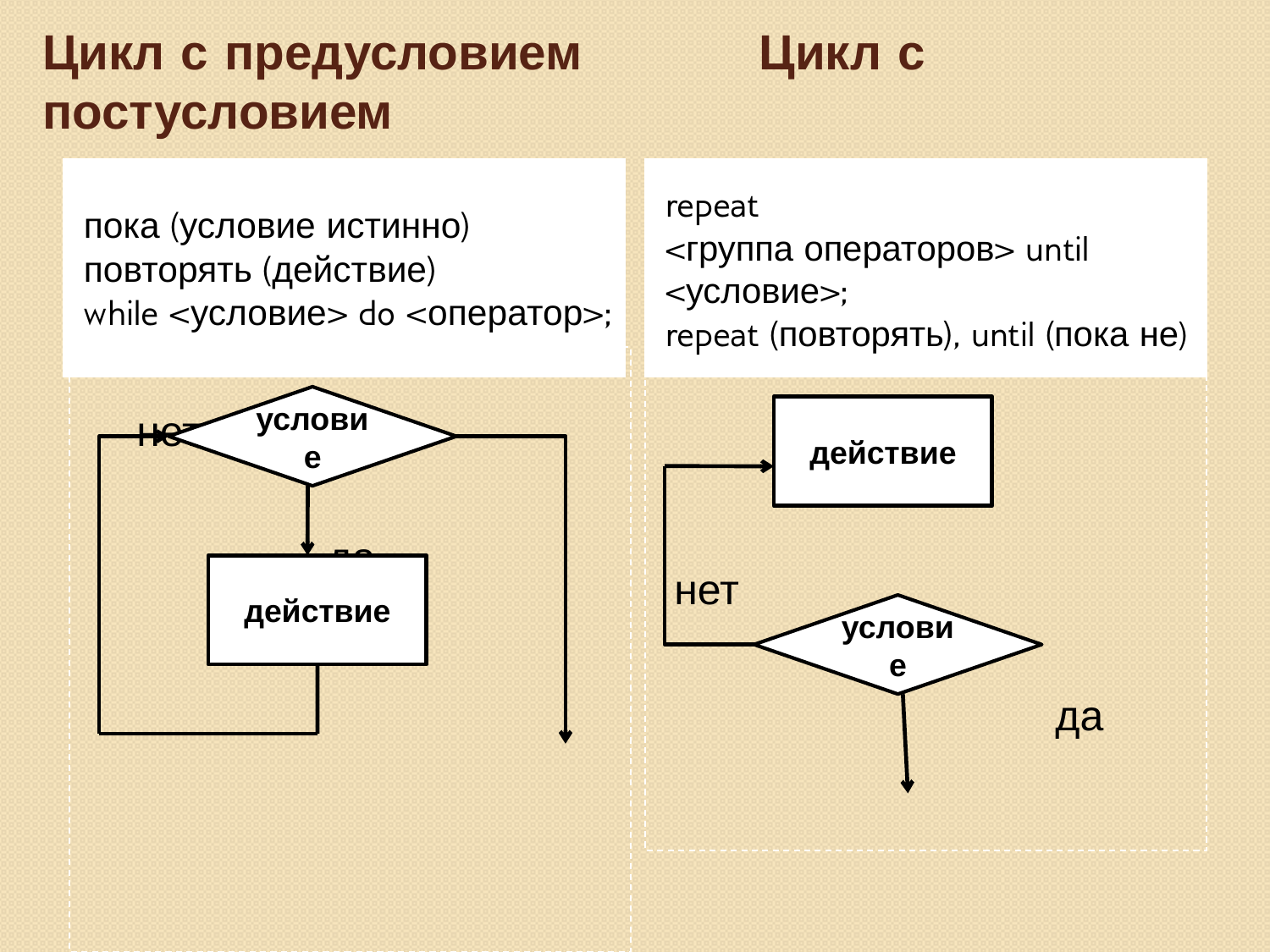

# Цикл с предусловием           Цикл с постусловием

пока (условие истинно)
повторять (действие)
while <условие> do <оператор>;

repeat
<группа операторов> until <условие>;
repeat (повторять), until (пока не)
                                         нет

                  да

нет

                              да
условие
действие
действие
условие